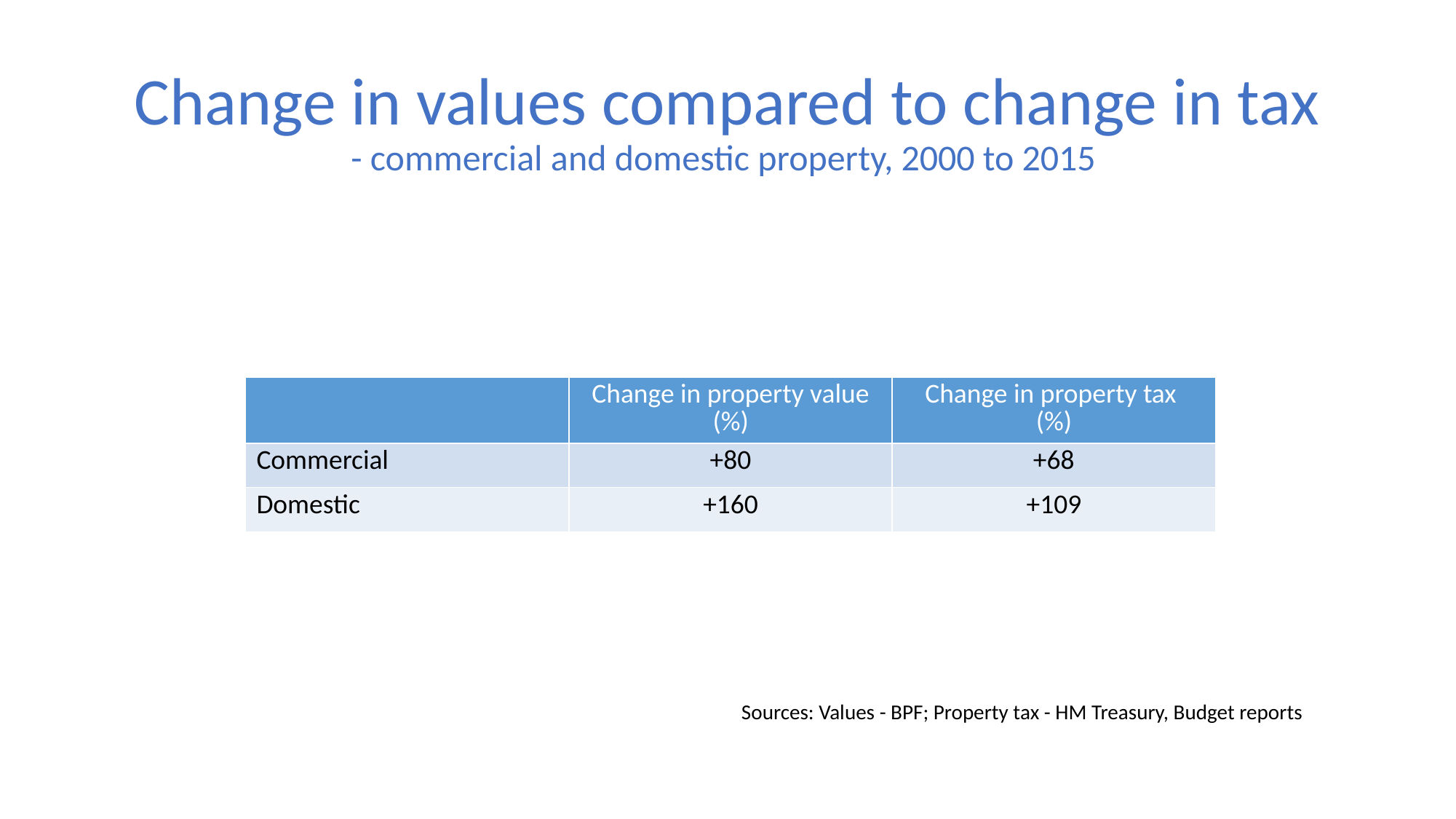

# Change in values compared to change in tax - commercial and domestic property, 2000 to 2015
|  | Change in property value (%) | Change in property tax (%) |
| --- | --- | --- |
| Commercial | +80 | +68 |
| Domestic | +160 | +109 |
Sources: Values - BPF; Property tax - HM Treasury, Budget reports